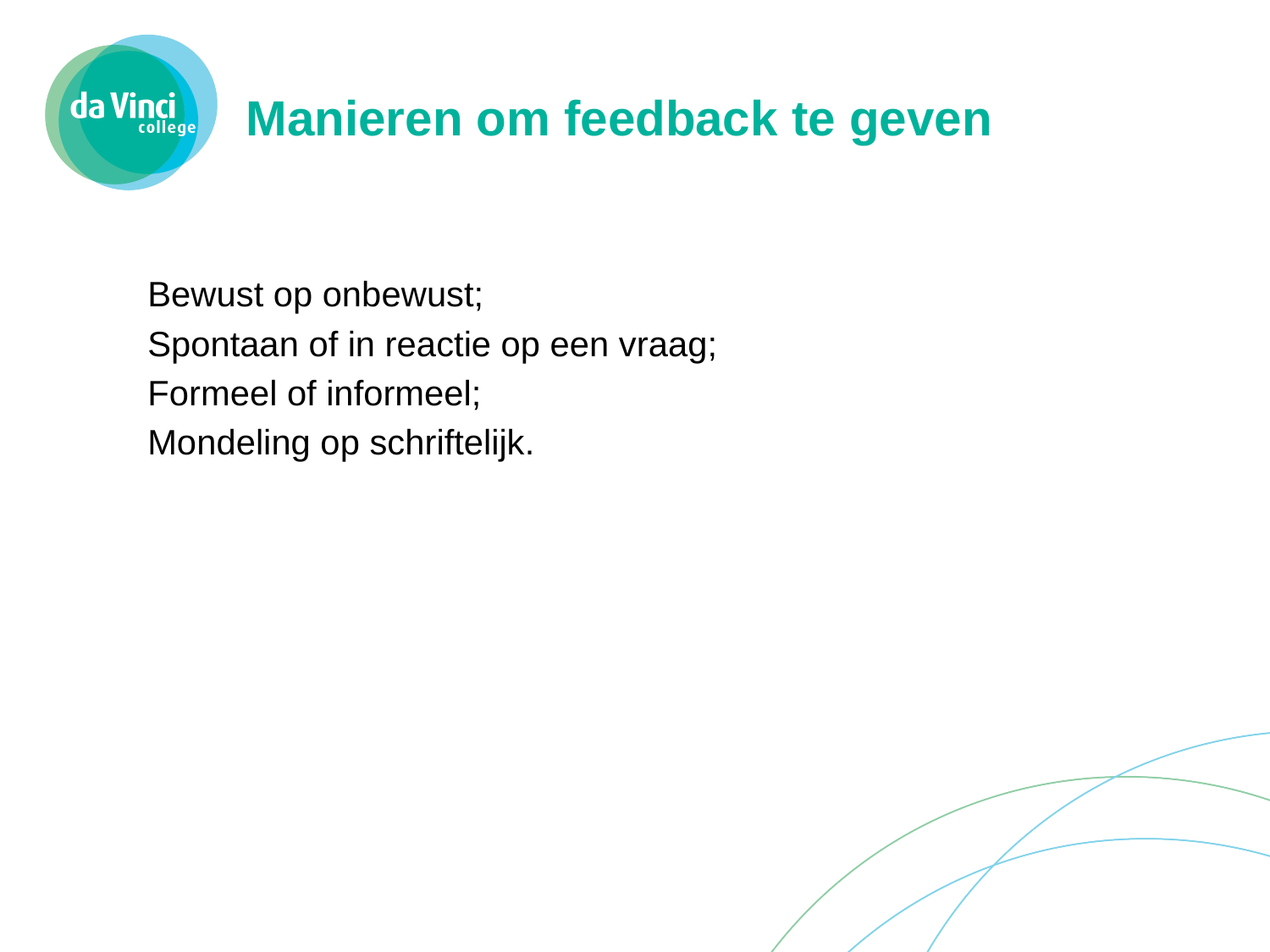

# Manieren om feedback te geven

Bewust op onbewust;
Spontaan of in reactie op een vraag;
Formeel of informeel;
Mondeling op schriftelijk.